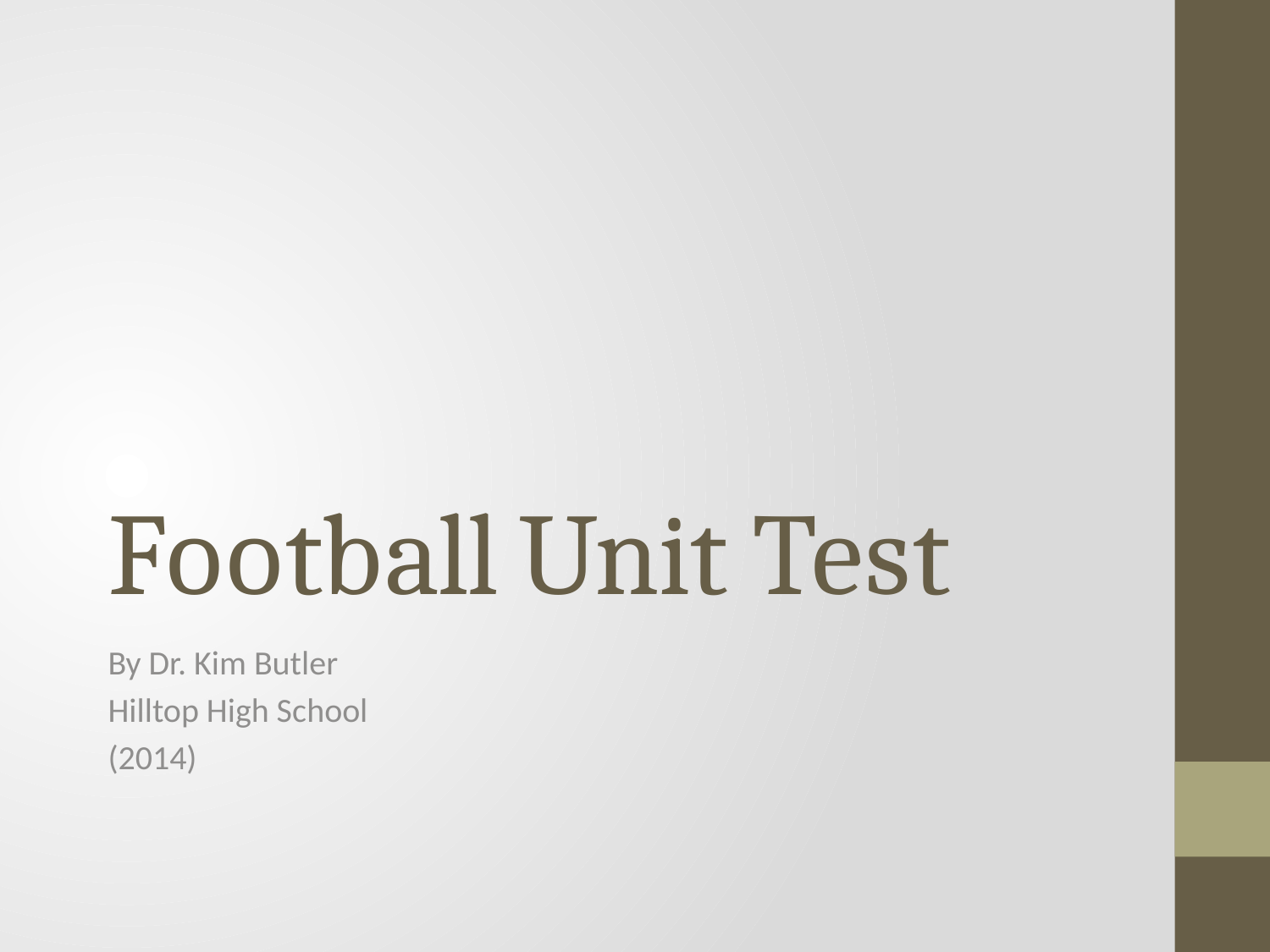

# Football Unit Test
By Dr. Kim Butler
Hilltop High School
(2014)